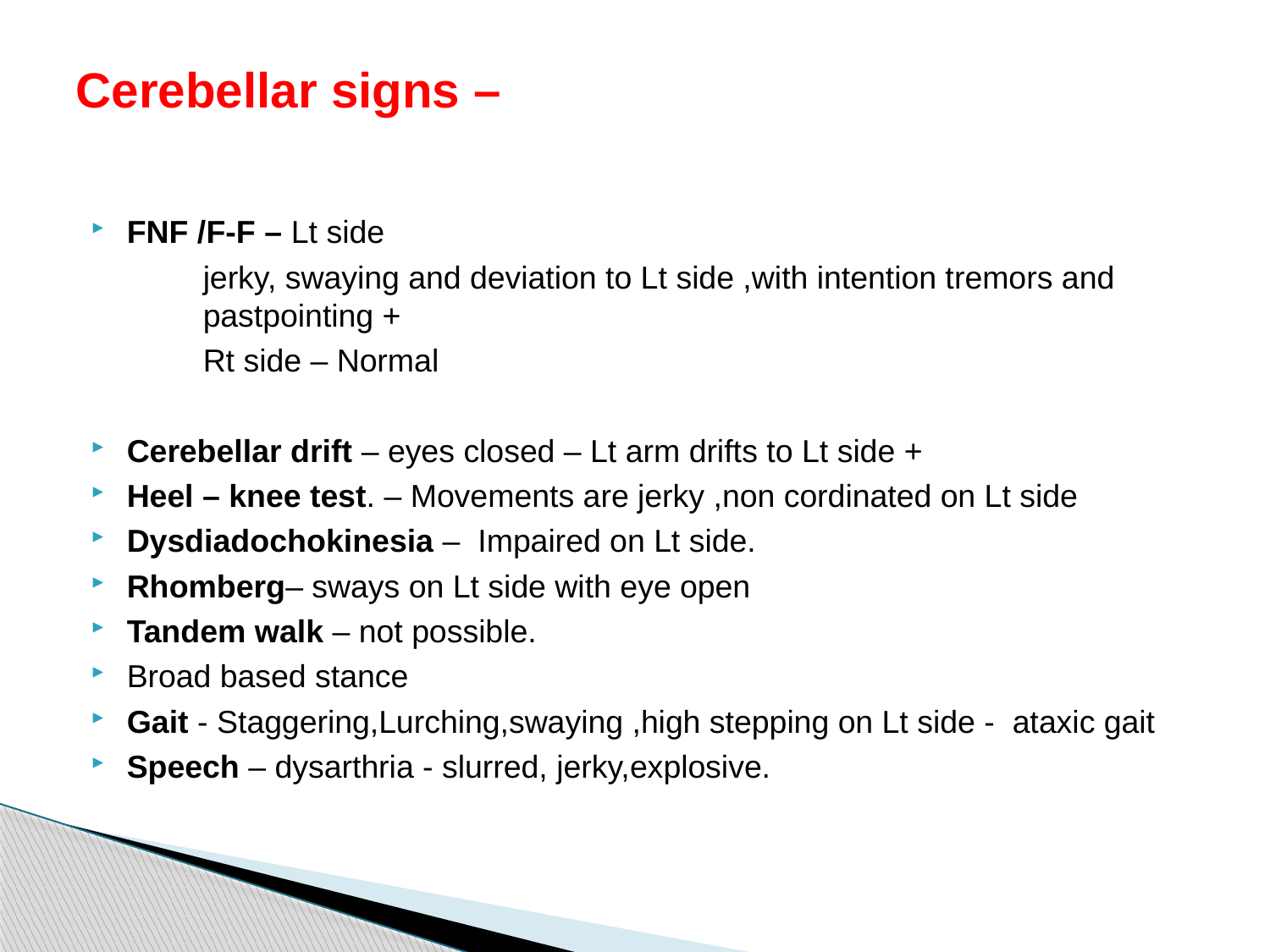

# Cerebellar signs –
FNF /F-F – Lt side
	jerky, swaying and deviation to Lt side ,with intention tremors and 	pastpointing +
	Rt side – Normal

Cerebellar drift – eyes closed – Lt arm drifts to Lt side +
Heel – knee test. – Movements are jerky ,non cordinated on Lt side
Dysdiadochokinesia –  Impaired on Lt side.
Rhomberg– sways on Lt side with eye open
Tandem walk – not possible.
Broad based stance
Gait - Staggering,Lurching,swaying ,high stepping on Lt side -  ataxic gait
Speech – dysarthria - slurred, jerky,explosive.